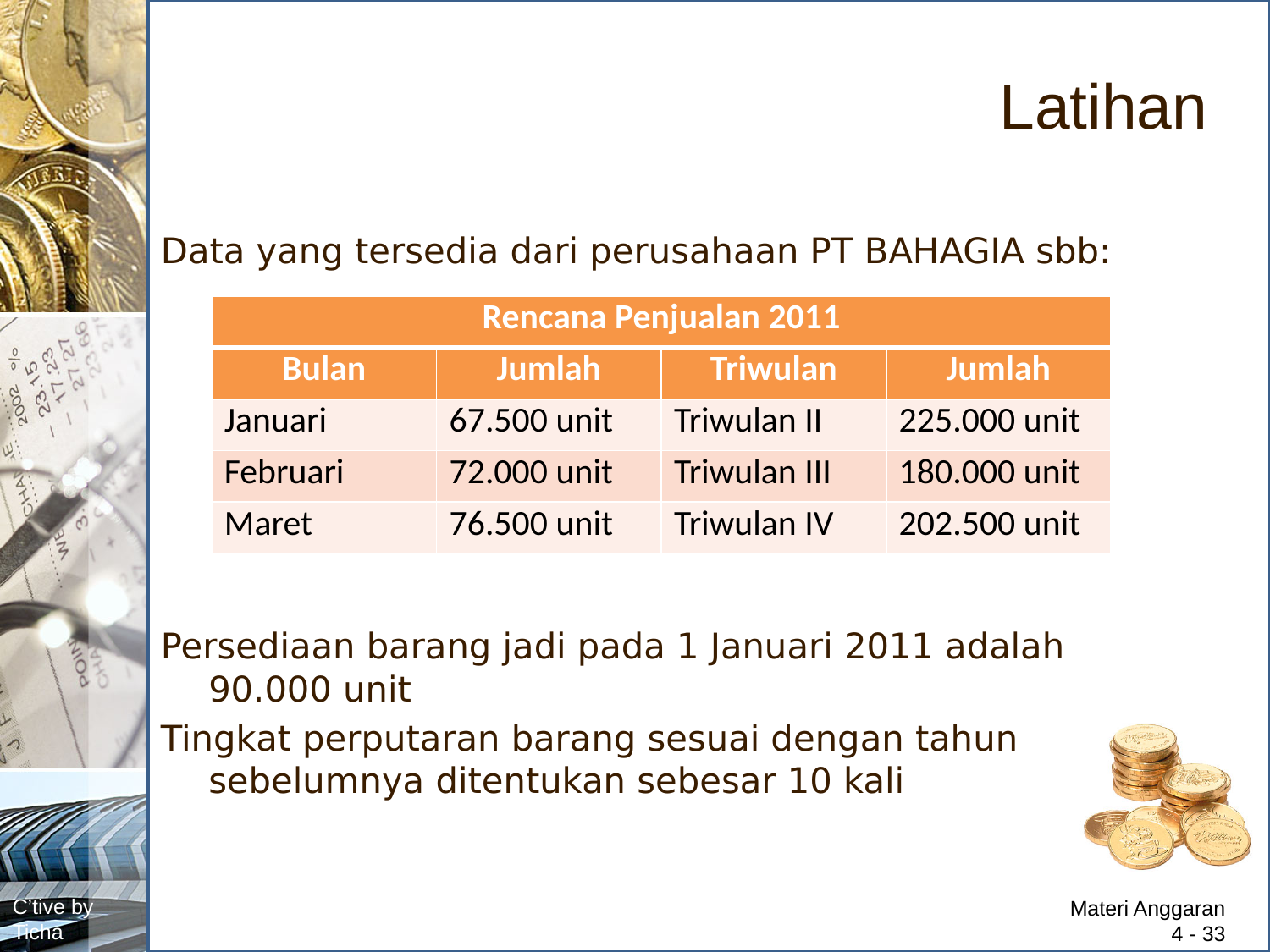

# Latihan
Data yang tersedia dari perusahaan PT BAHAGIA sbb:

Persediaan barang jadi pada 1 Januari 2011 adalah 90.000 unit
Tingkat perputaran barang sesuai dengan tahun sebelumnya ditentukan sebesar 10 kali

| Rencana Penjualan 2011 |  |  |  |
| --- | --- | --- | --- |
| Bulan | Jumlah | Triwulan | Jumlah |
| Januari | 67.500 unit | Triwulan II | 225.000 unit |
| Februari | 72.000 unit | Triwulan III | 180.000 unit |
| Maret | 76.500 unit | Triwulan IV | 202.500 unit |